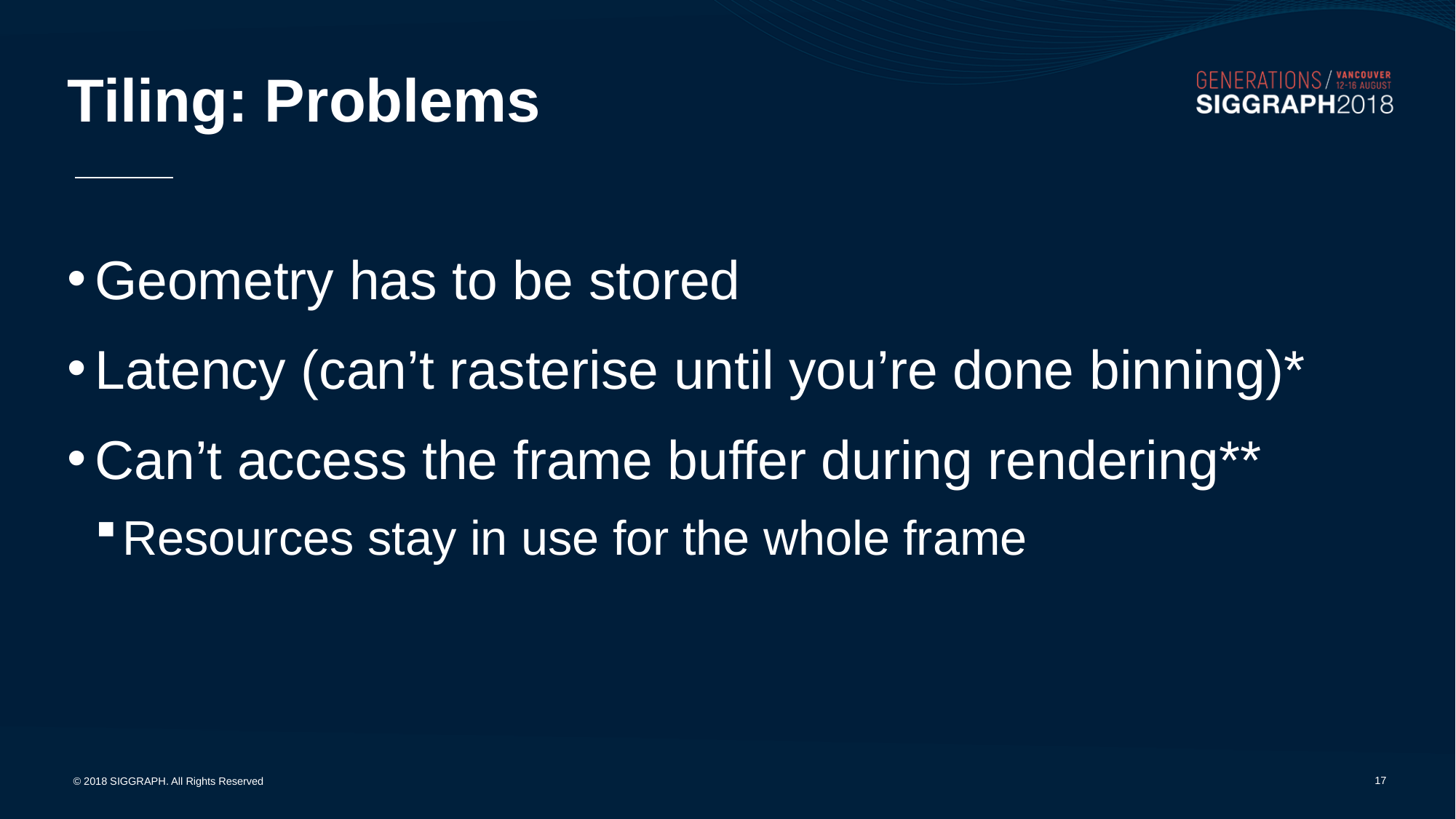

# Tiling: Problems
Geometry has to be stored
Latency (can’t rasterise until you’re done binning)*
Can’t access the frame buffer during rendering**
Resources stay in use for the whole frame

17
© 2018 SIGGRAPH. All Rights Reserved